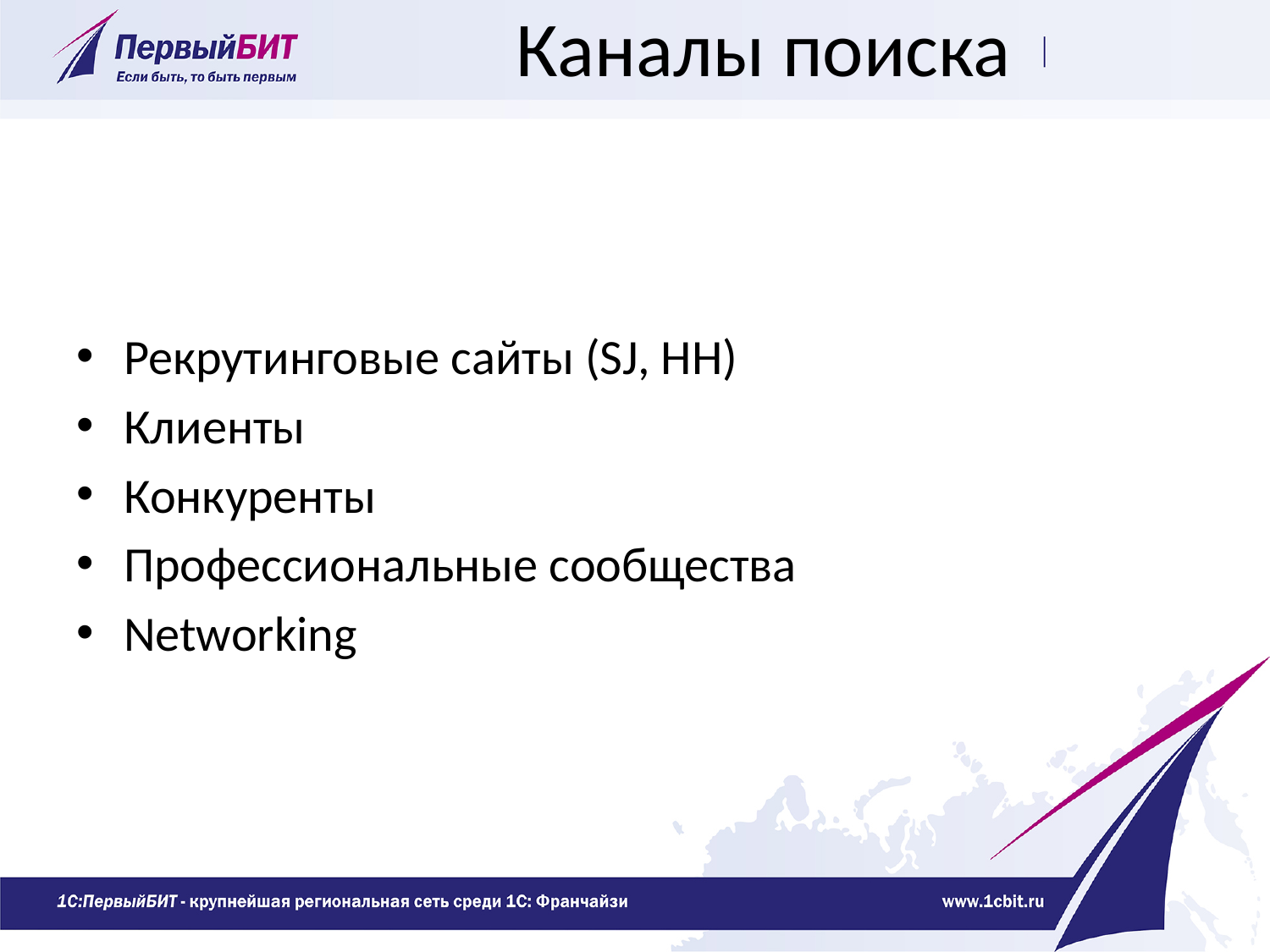

# Каналы поиска
Рекрутинговые сайты (SJ, HH)
Клиенты
Конкуренты
Профессиональные сообщества
Networking